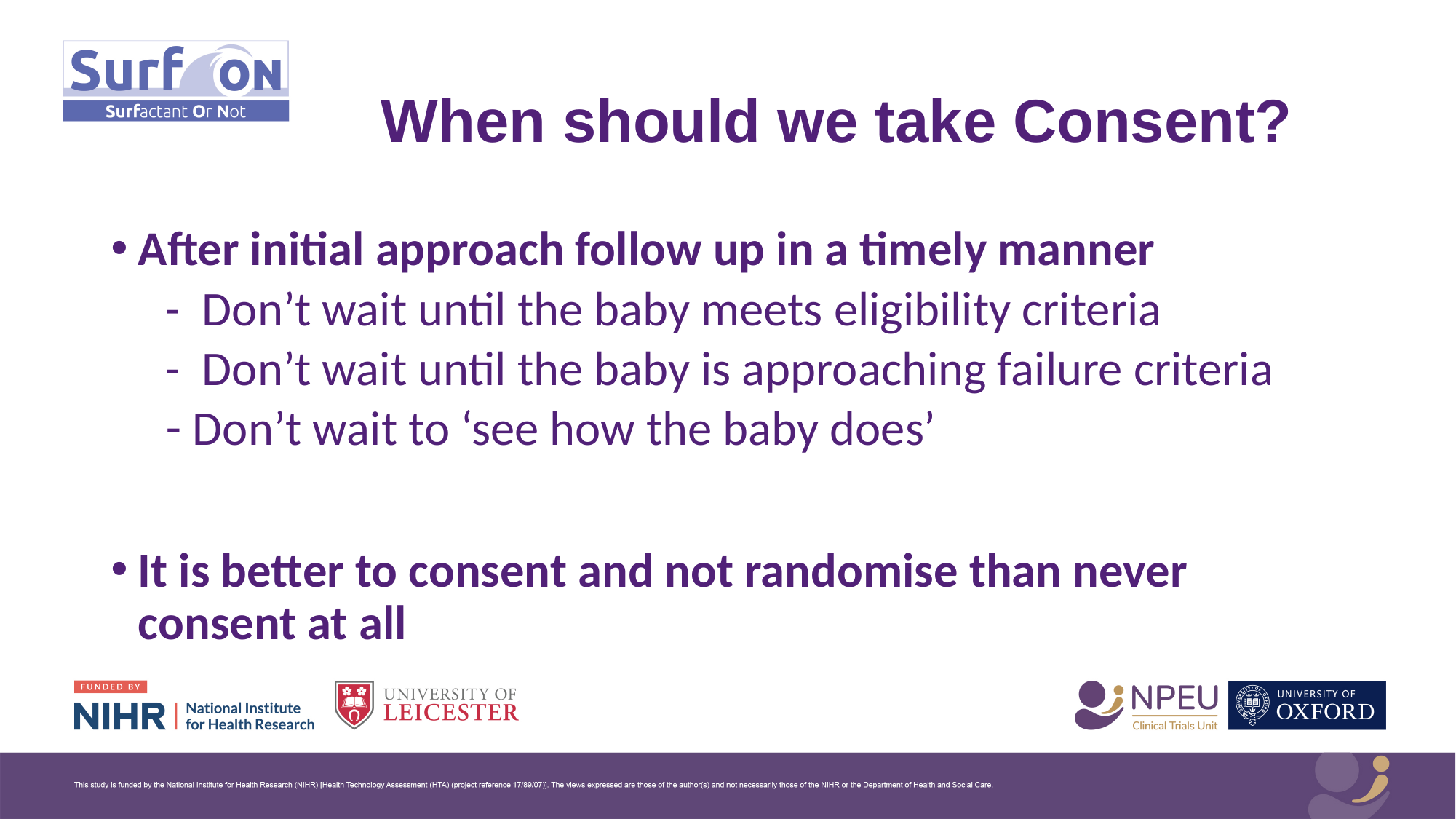

# When should we take Consent?
After initial approach follow up in a timely manner
-  Don’t wait until the baby meets eligibility criteria
-  Don’t wait until the baby is approaching failure criteria
Don’t wait to ‘see how the baby does’

It is better to consent and not randomise than never consent at all